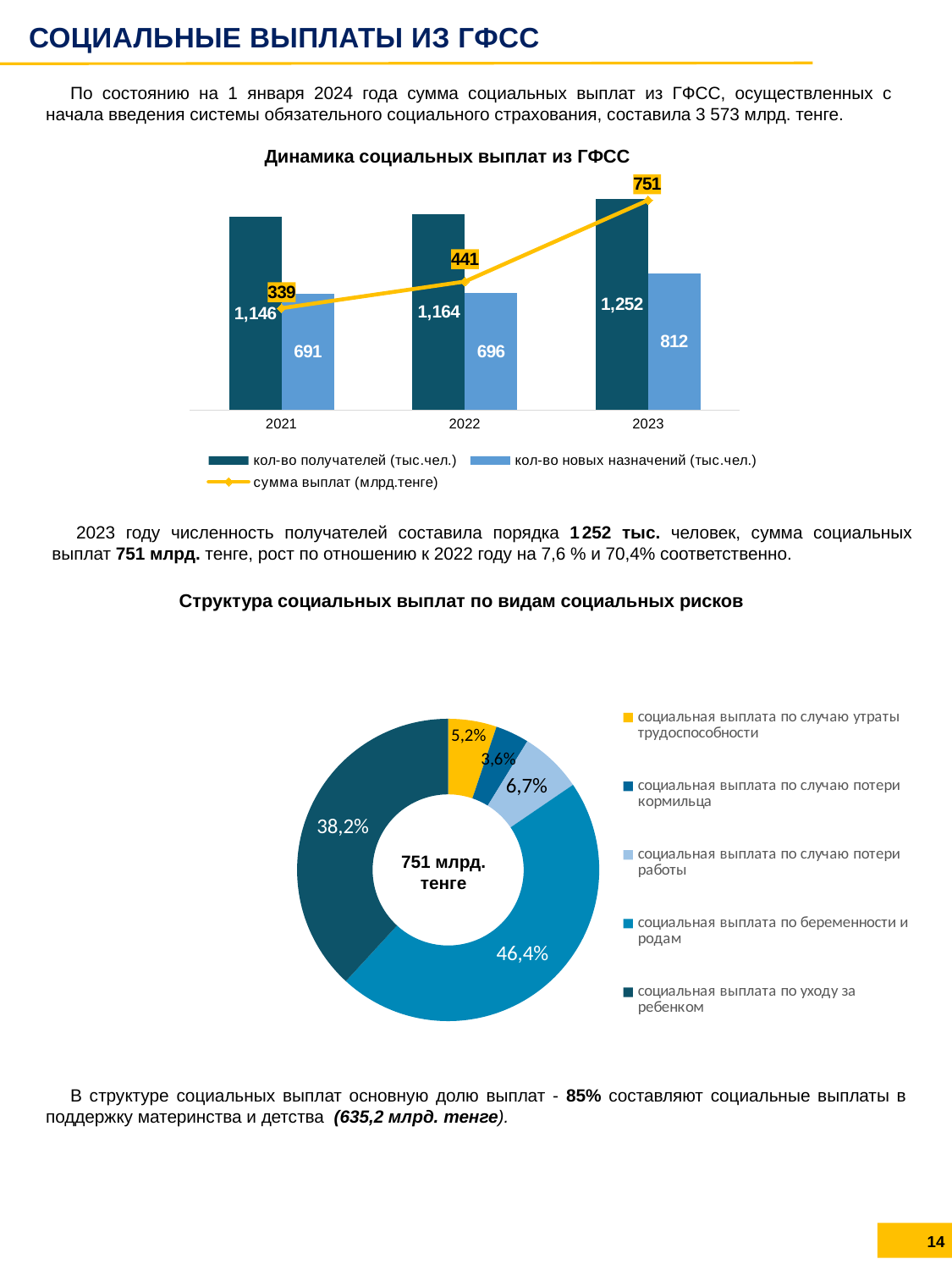

СОЦИАЛЬНЫЕ ВЫПЛАТЫ ИЗ ГФСС
По состоянию на 1 января 2024 года сумма социальных выплат из ГФСС, осуществленных с начала введения системы обязательного социального страхования, составила 3 573 млрд. тенге.
Динамика социальных выплат из ГФСС

### Chart

| Category | кол-во получателей (тыс.чел.) | кол-во новых назначений (тыс.чел.) | сумма выплат (млрд.тенге) |
|---|---|---|---|
| 2021 | 1146.303 | 691.139 | 338.84043863508 |
| 2022 | 1163.5 | 696.3 | 440.6 |
| 2023 | 1251.9 | 811.5 | 750.7 |
2023 году численность получателей составила порядка 1 252 тыс. человек, сумма социальных выплат 751 млрд. тенге, рост по отношению к 2022 году на 7,6 % и 70,4% соответственно.
Структура социальных выплат по видам социальных рисков

### Chart

| Category | Столбец1 |
|---|---|
| социальная выплата по случаю утраты трудоспособности | 0.052 |
| социальная выплата по случаю потери кормильца | 0.036 |
| социальная выплата по случаю потери работы | 0.067 |
| социальная выплата по беременности и родам | 0.464 |
| социальная выплата по уходу за ребенком | 0.382 |
751 млрд.
тенге
В структуре социальных выплат основную долю выплат - 85% составляют социальные выплаты в поддержку материнства и детства  (635,2 млрд. тенге).
14